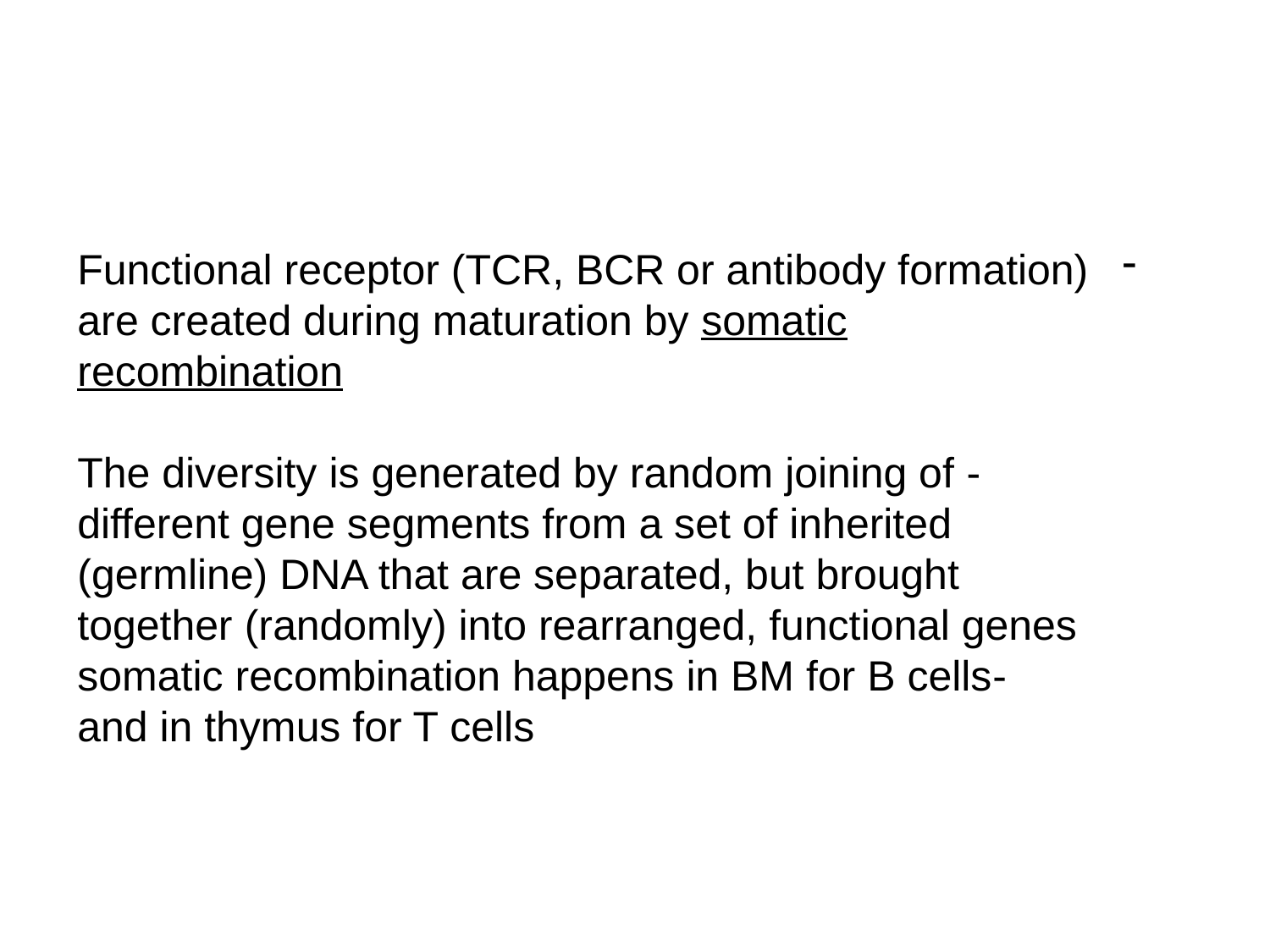

Functional receptor (TCR, BCR or antibody formation) are created during maturation by somatic recombination

- The diversity is generated by random joining of different gene segments from a set of inherited (germline) DNA that are separated, but brought together (randomly) into rearranged, functional genes
 -somatic recombination happens in BM for B cells and in thymus for T cells